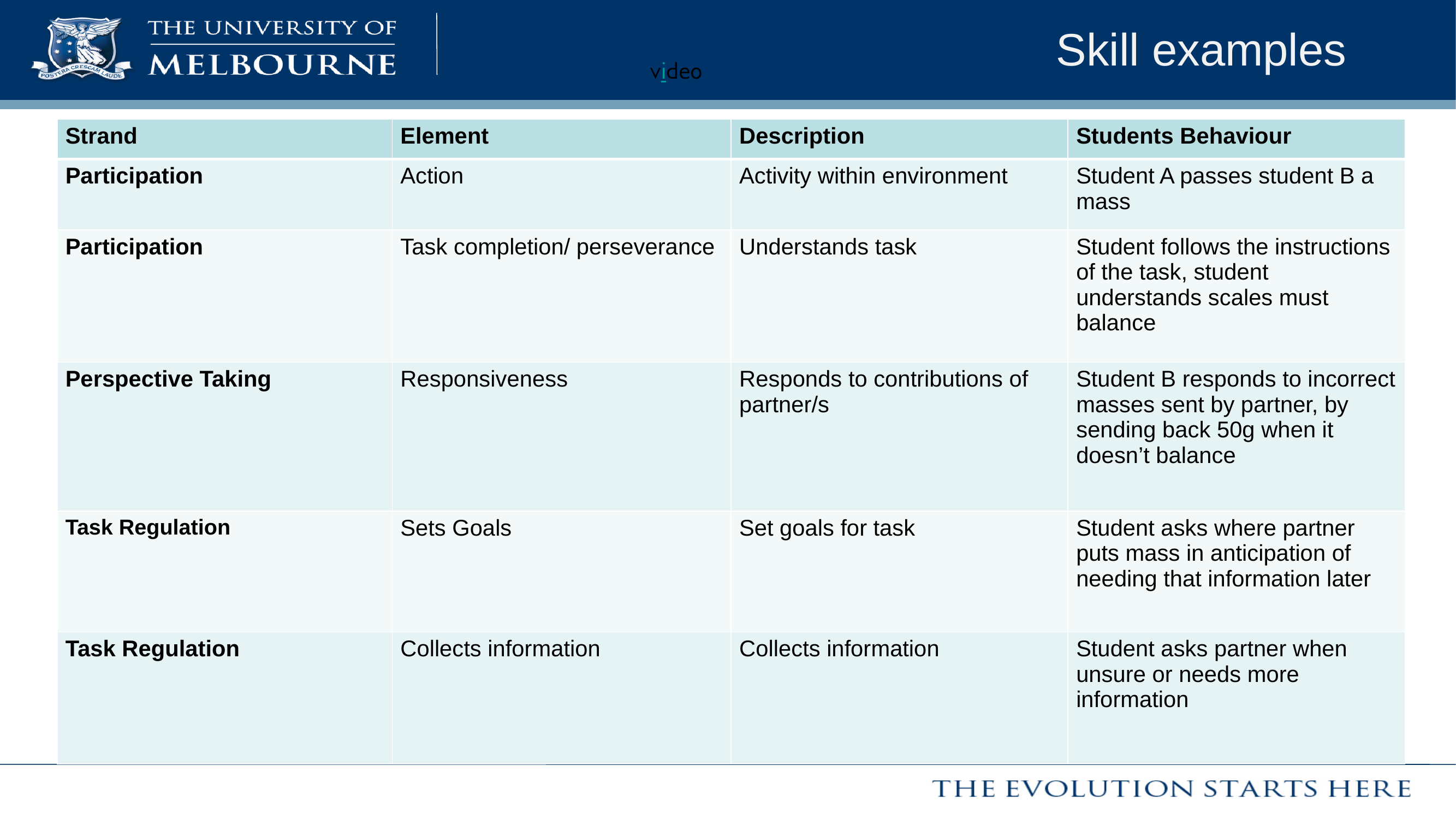

Skill examples
video
| Strand | Element | Description | Students Behaviour |
| --- | --- | --- | --- |
| Participation | Action | Activity within environment | Student A passes student B a mass |
| Participation | Task completion/ perseverance | Understands task | Student follows the instructions of the task, student understands scales must balance |
| Perspective Taking | Responsiveness | Responds to contributions of partner/s | Student B responds to incorrect masses sent by partner, by sending back 50g when it doesn’t balance |
| Task Regulation | Sets Goals | Set goals for task | Student asks where partner puts mass in anticipation of needing that information later |
| Task Regulation | Collects information | Collects information | Student asks partner when unsure or needs more information |